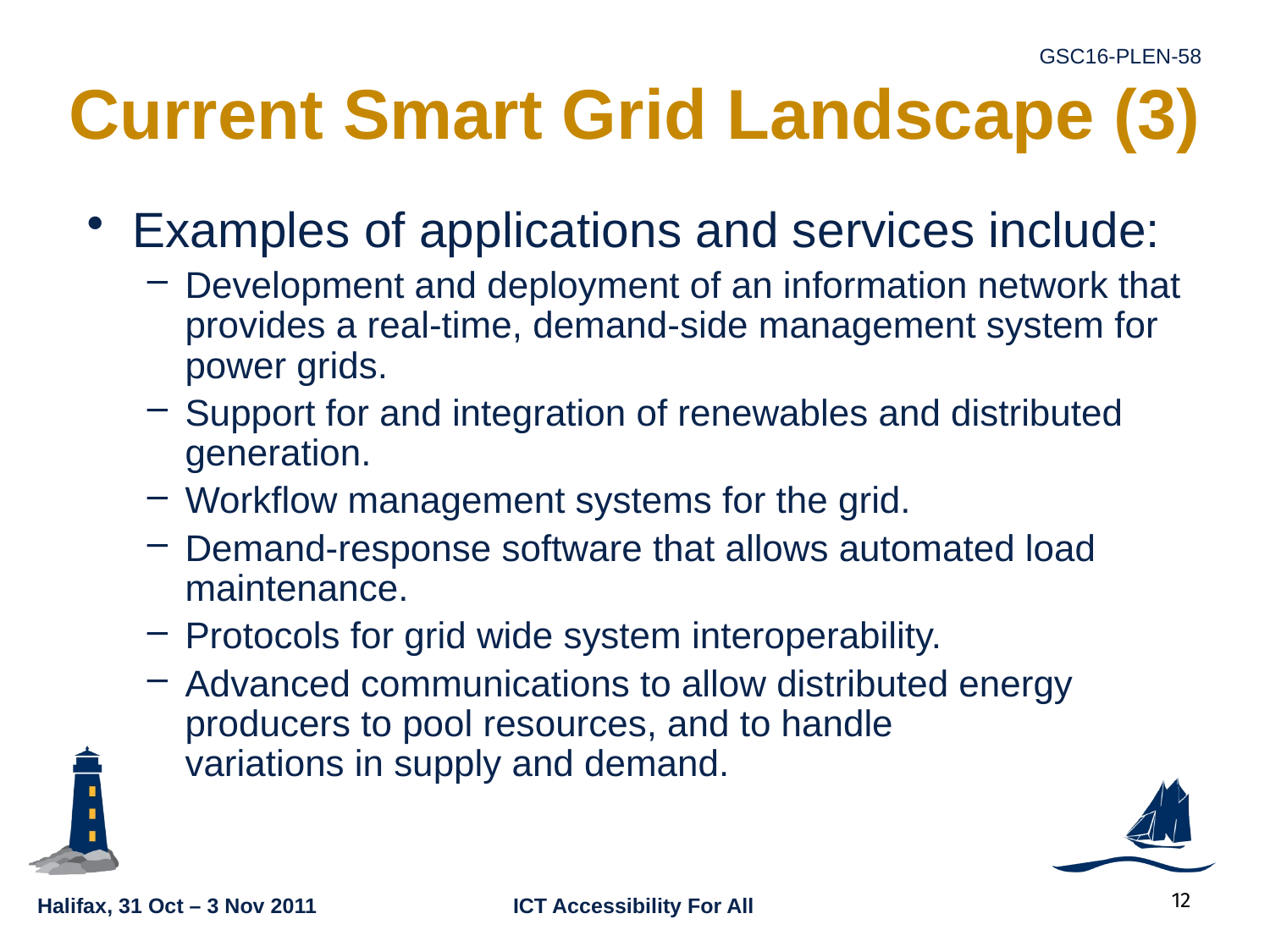

# Current Smart Grid Landscape (3)
Examples of applications and services include:
Development and deployment of an information network that provides a real-time, demand-side management system for power grids.
Support for and integration of renewables and distributed generation.
Workflow management systems for the grid.
Demand-response software that allows automated load maintenance.
Protocols for grid wide system interoperability.
Advanced communications to allow distributed energy producers to pool resources, and to handle
variations in supply and demand.
12